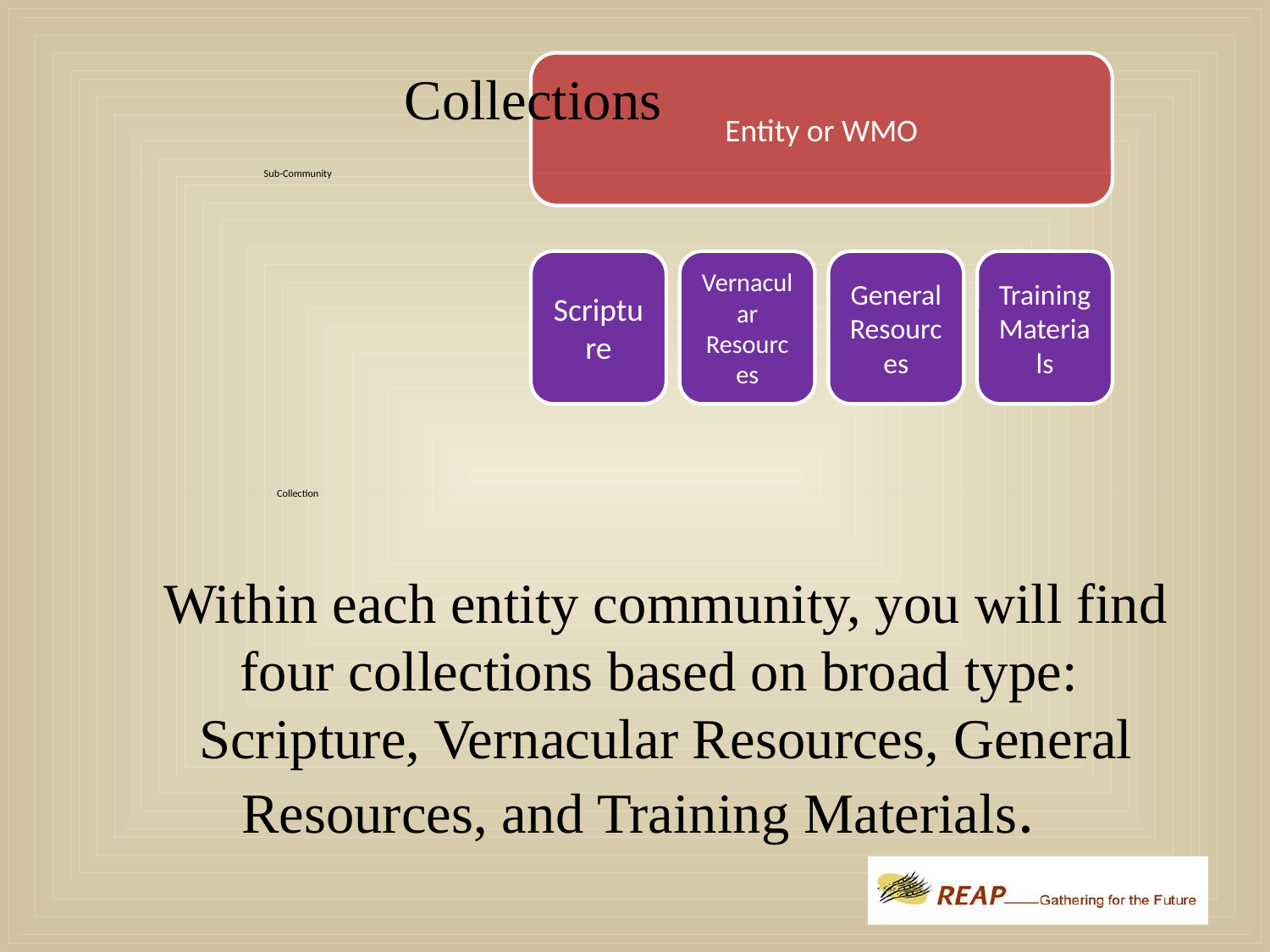

Entity or WMO
Scripture
Vernacular Resources
General Resources
Collection
Training Materials
Sub-Community
# Collections
Within each entity community, you will find four collections based on broad type:  Scripture, Vernacular Resources, General Resources, and Training Materials.